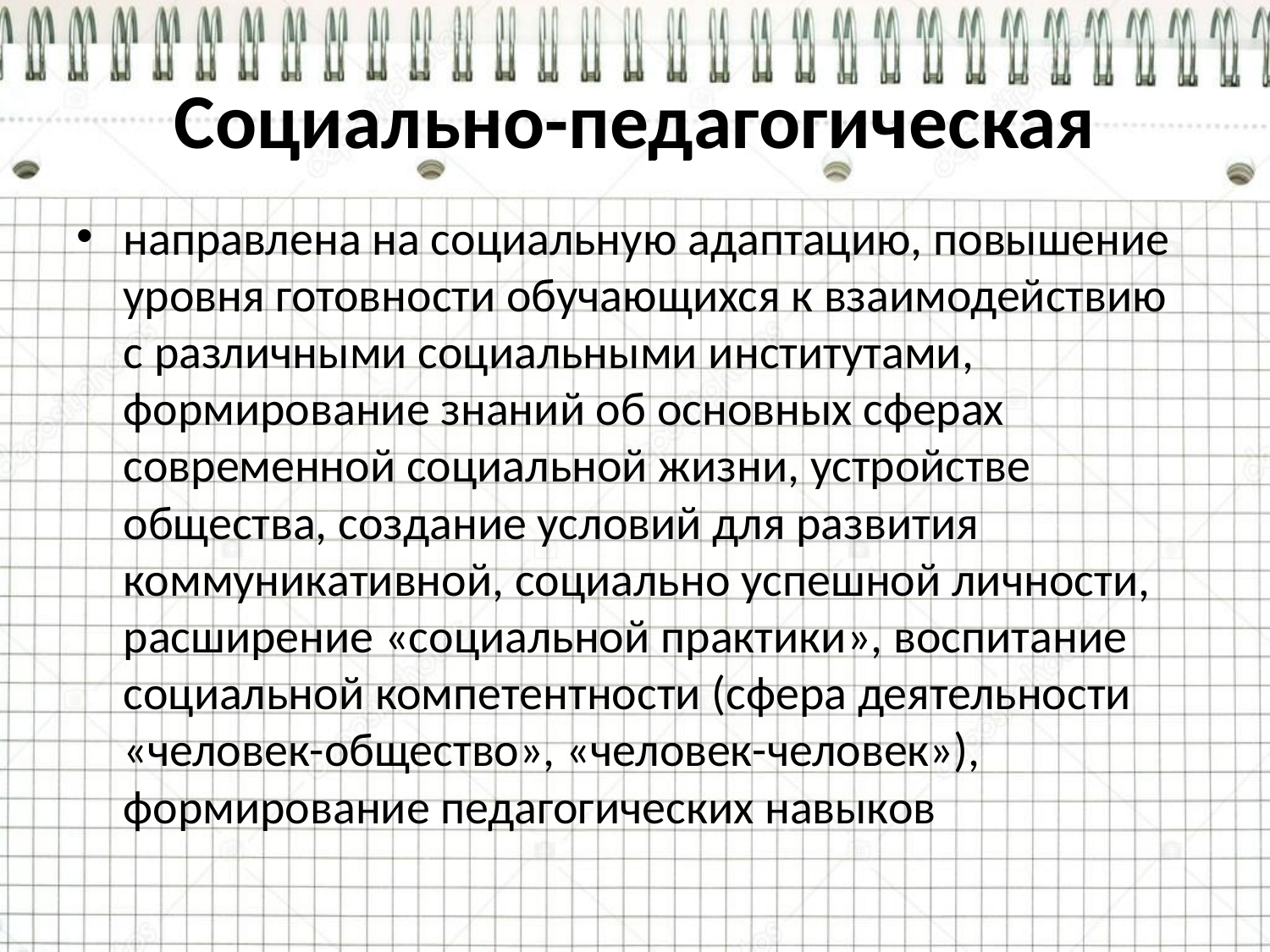

# Социально-педагогическая
направлена на социальную адаптацию, повышение уровня готовности обучающихся к взаимодействию с различными социальными институтами, формирование знаний об основных сферах современной социальной жизни, устройстве общества, создание условий для развития коммуникативной, социально успешной личности, расширение «социальной практики», воспитание социальной компетентности (сфера деятельности «человек-общество», «человек-человек»), формирование педагогических навыков